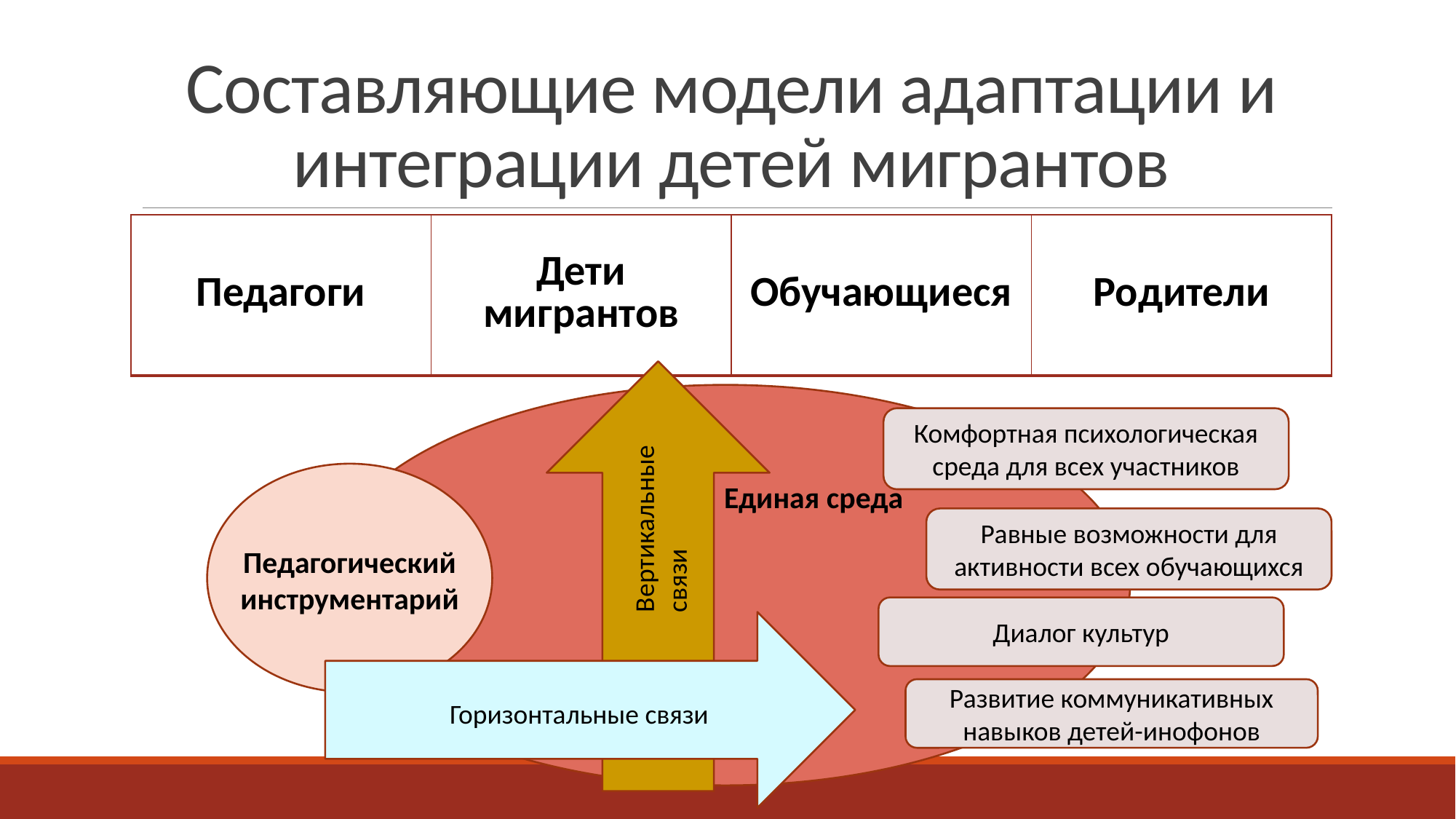

# Составляющие модели адаптации и интеграции детей мигрантов
| Педагоги | Дети мигрантов | Обучающиеся | Родители |
| --- | --- | --- | --- |

Вертикальные связи

Единая среда
Комфортная психологическая среда для всех участников

Педагогический инструментарий
Равные возможности для активности всех обучающихся
Диалог культур

Горизонтальные связи
Развитие коммуникативных навыков детей-инофонов